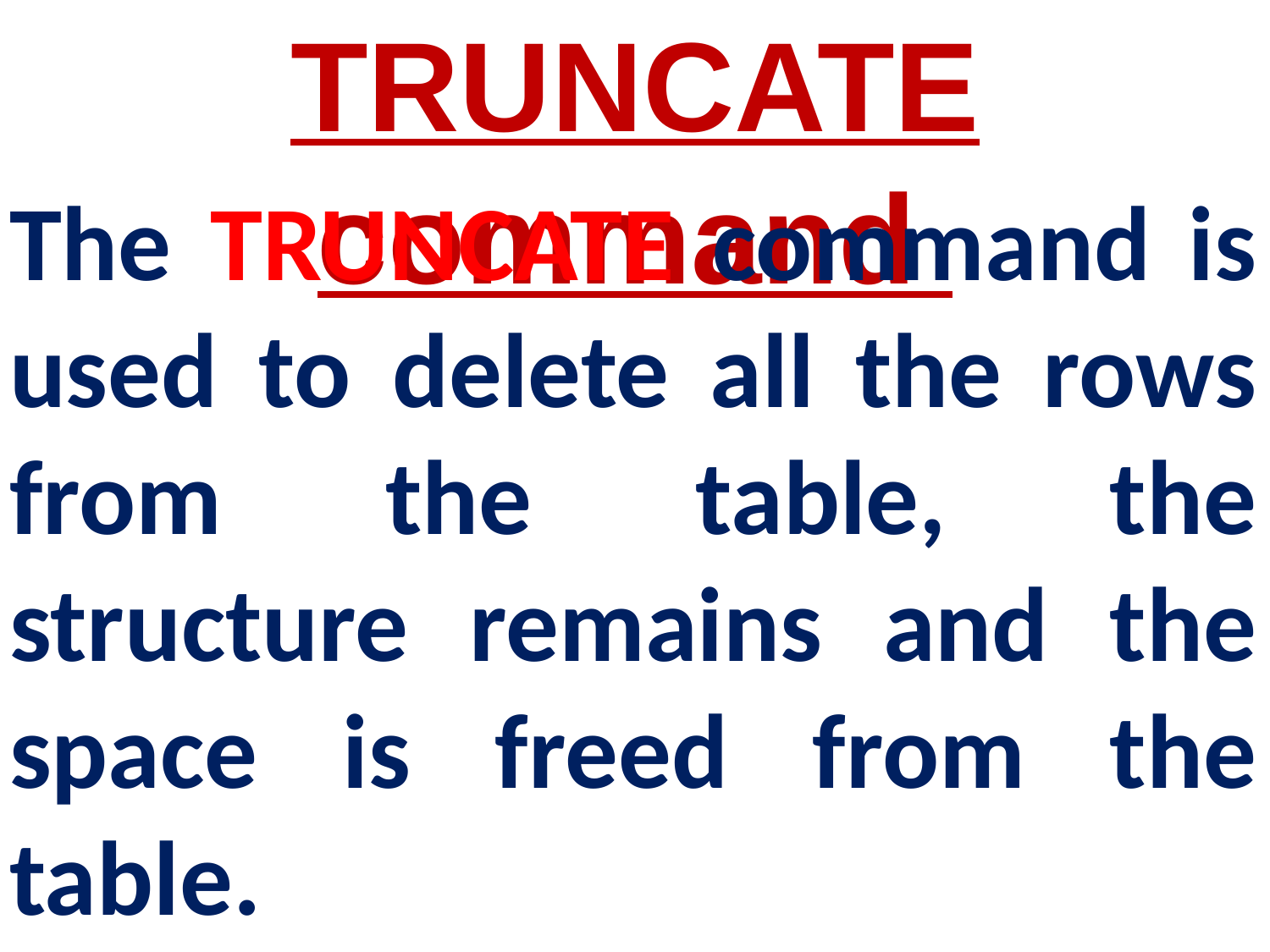

TRUNCATE command
The TRUNCATE command is used to delete all the rows from the table, the structure remains and the space is freed from the table.